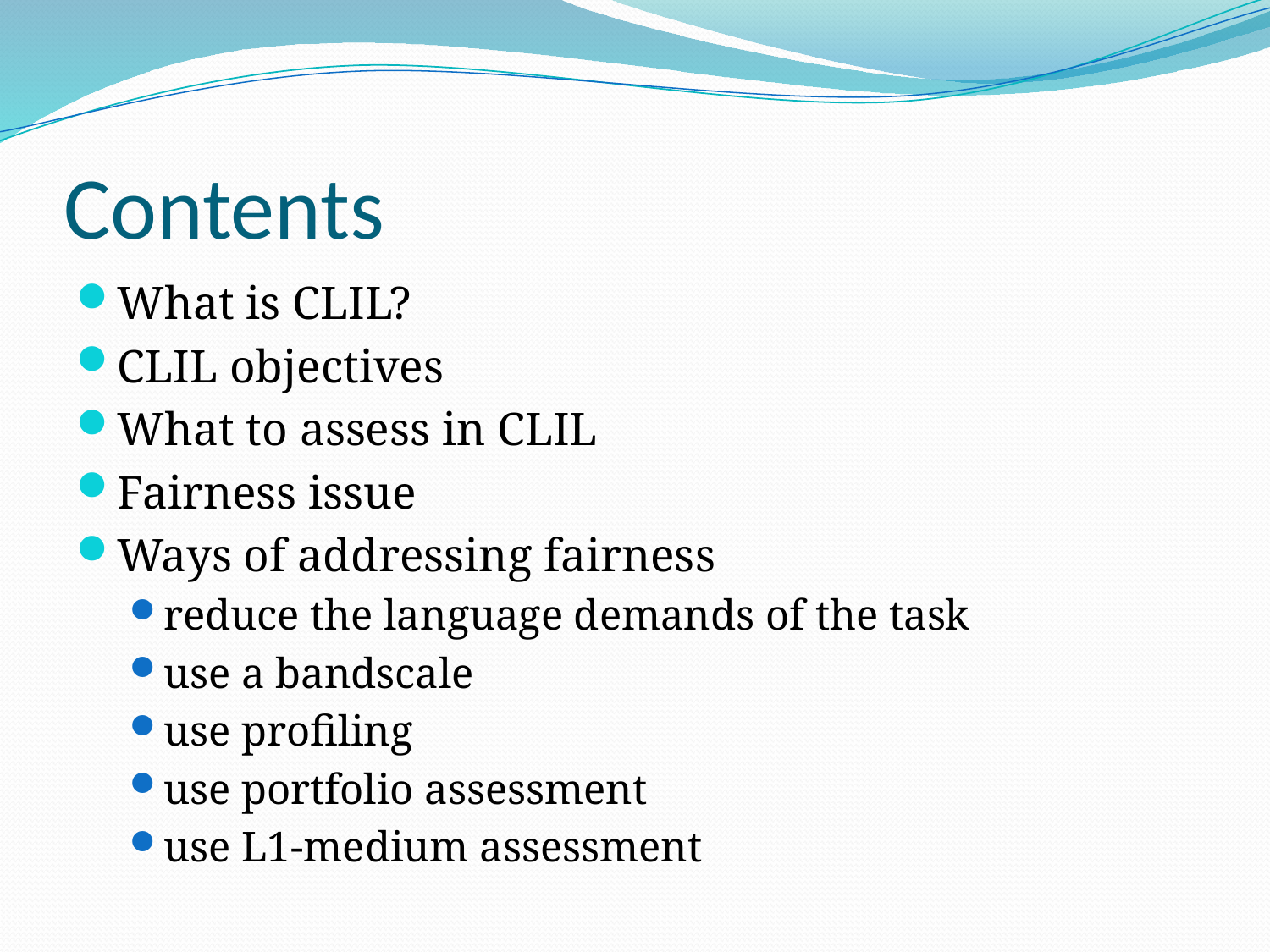

# Contents
What is CLIL?
CLIL objectives
What to assess in CLIL
Fairness issue
Ways of addressing fairness
reduce the language demands of the task
use a bandscale
use profiling
use portfolio assessment
use L1-medium assessment